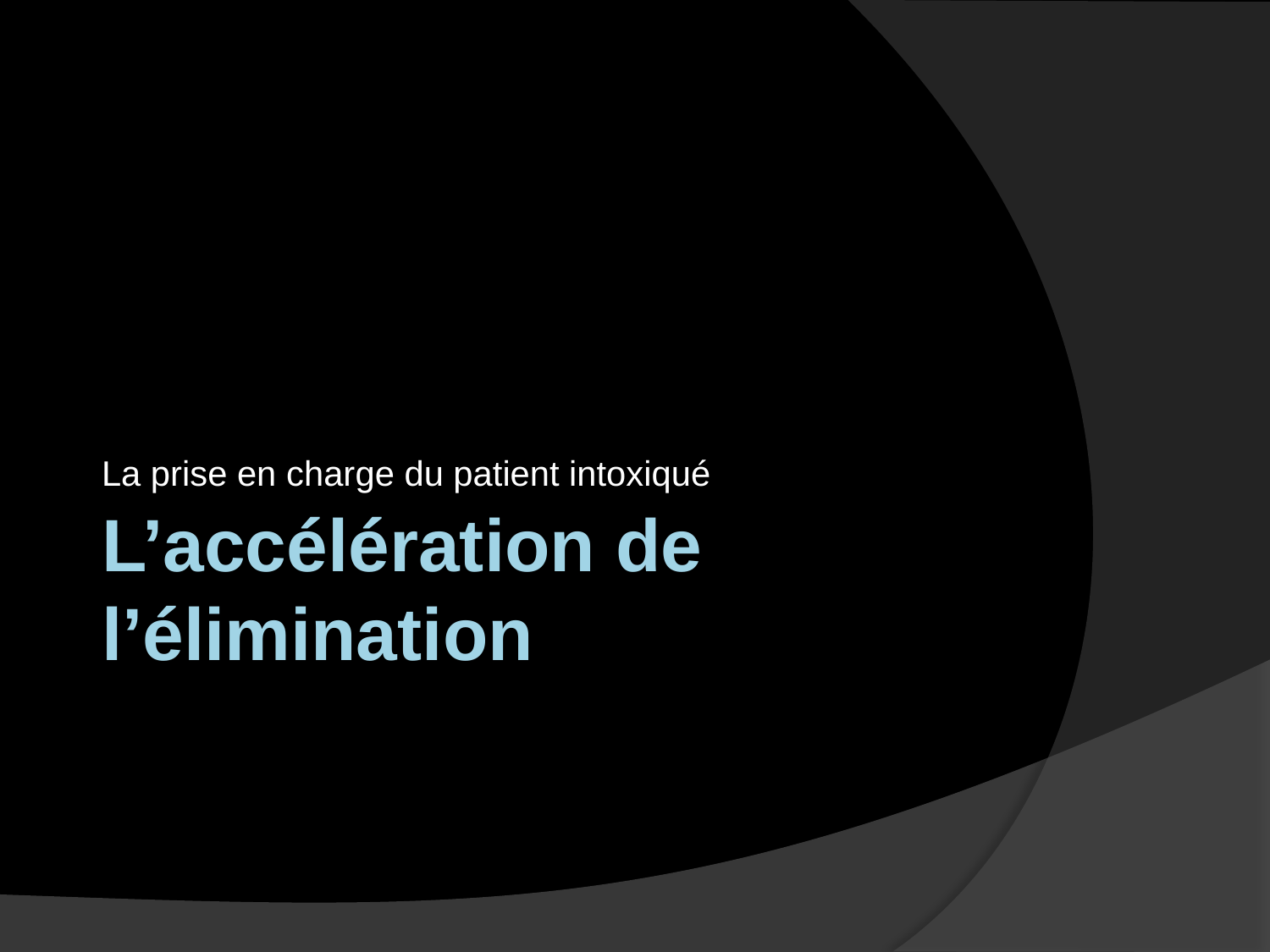

La prise en charge du patient intoxiqué
# L’accélération de l’élimination